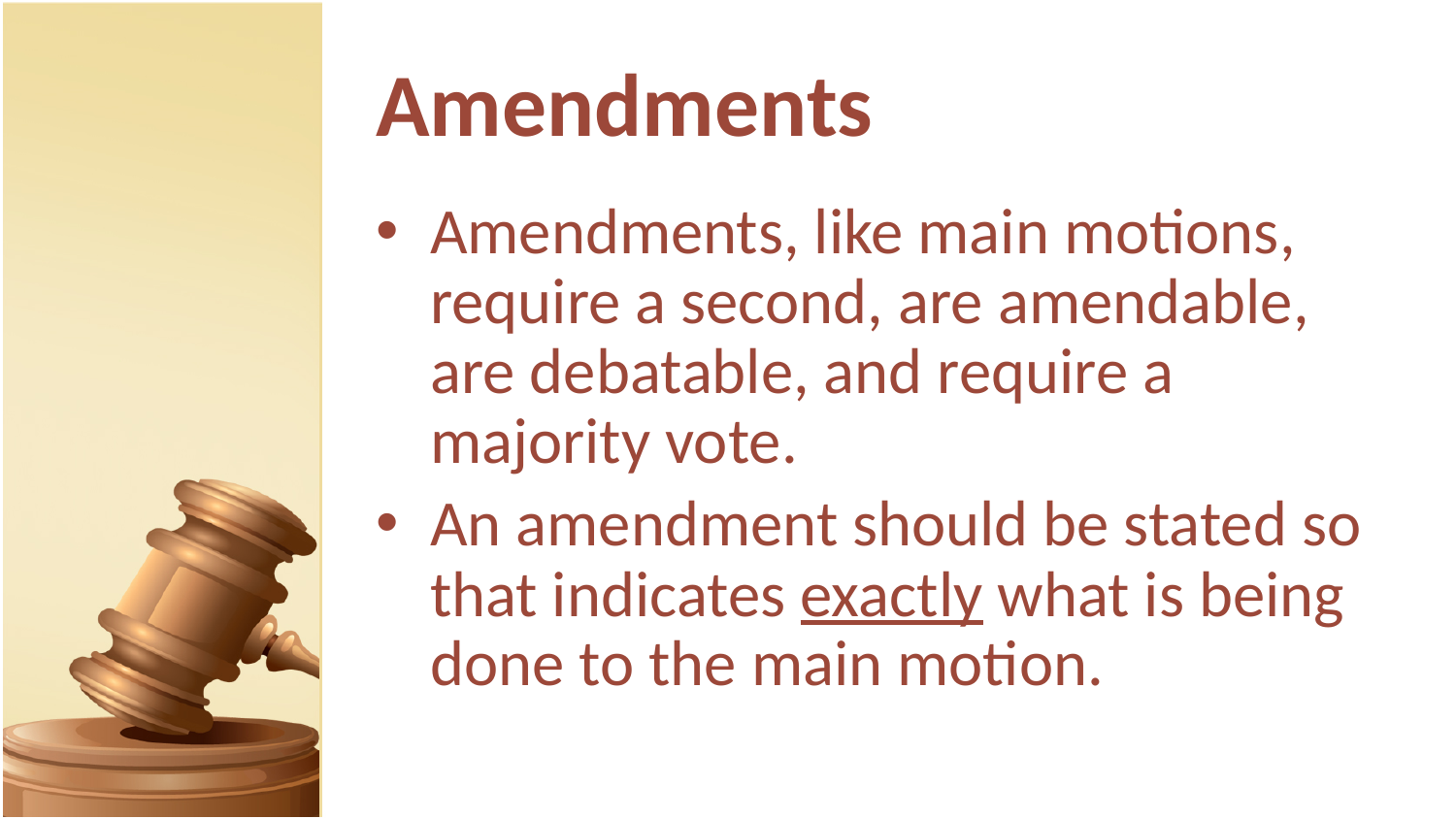

# Amendments
Amendments, like main motions, require a second, are amendable, are debatable, and require a majority vote.
An amendment should be stated so that indicates exactly what is being done to the main motion.